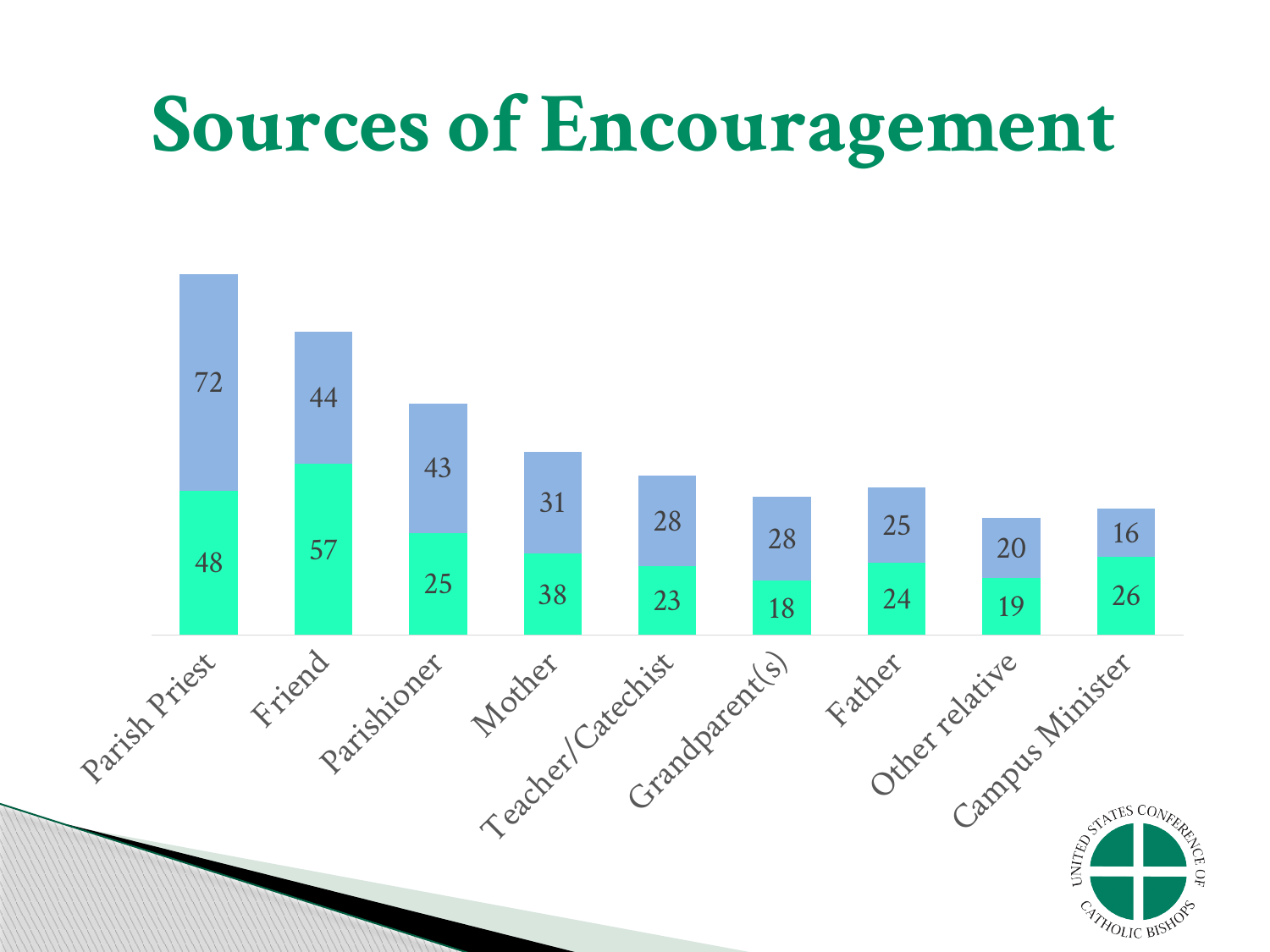

# Sources of Encouragement

### Chart

| Category | Religious % | Diocesan % |
|---|---|---|
| Parish Priest | 48.0 | 72.0 |
| Friend | 57.0 | 44.0 |
| Parishioner | 34.0 | 43.0 |
| Mother | 27.0 | 34.0 |
| Teacher/Catechist | 23.0 | 30.0 |
| Grandparent(s) | 18.0 | 28.0 |
| Father | 24.0 | 25.0 |
| Other relative | 19.0 | 20.0 |
| Campus Minister | 26.0 | 16.0 |